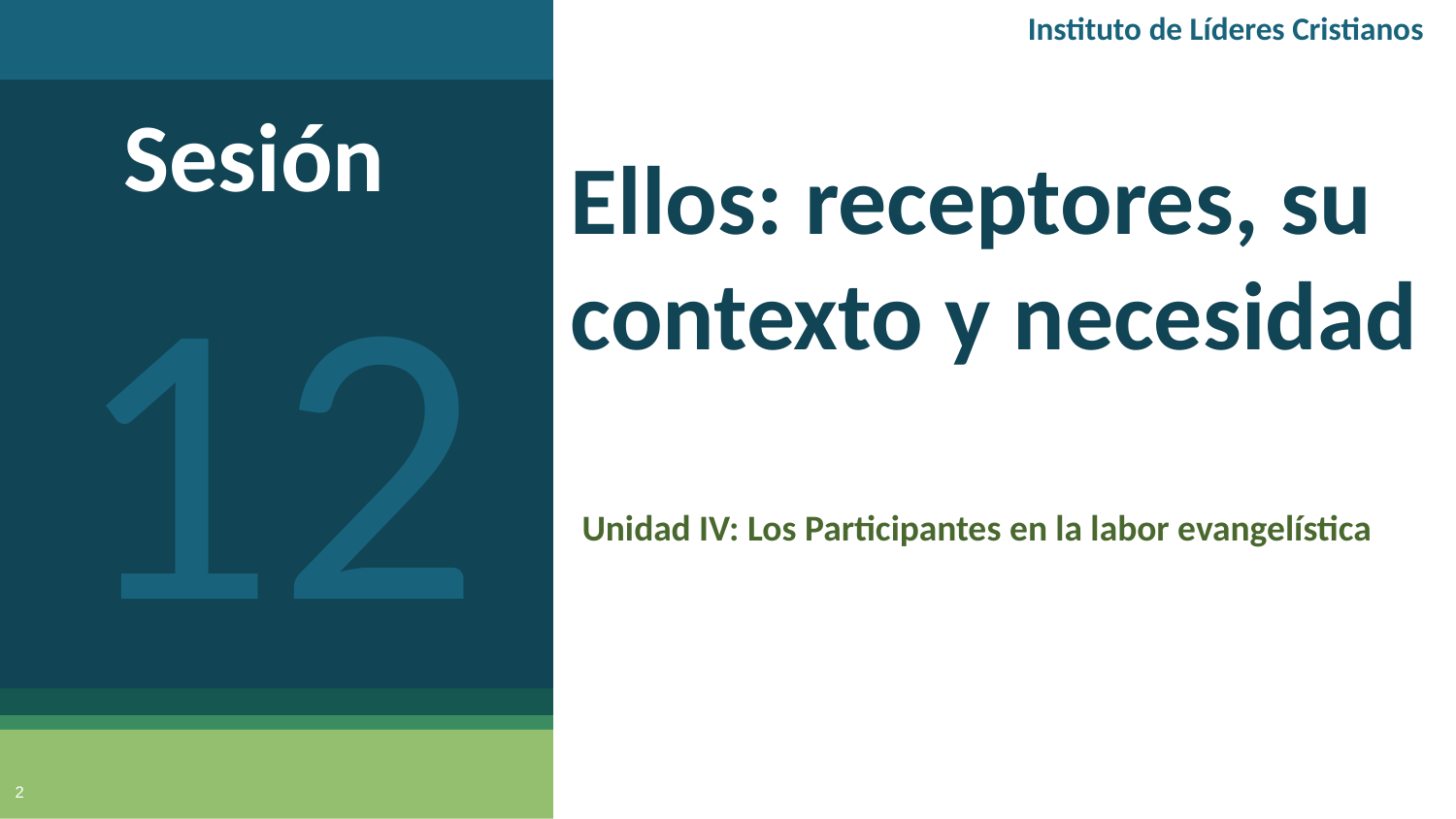

Instituto de Líderes Cristianos

Sesión
12
# Ellos: receptores, su contexto y necesidad
Unidad IV: Los Participantes en la labor evangelística
2